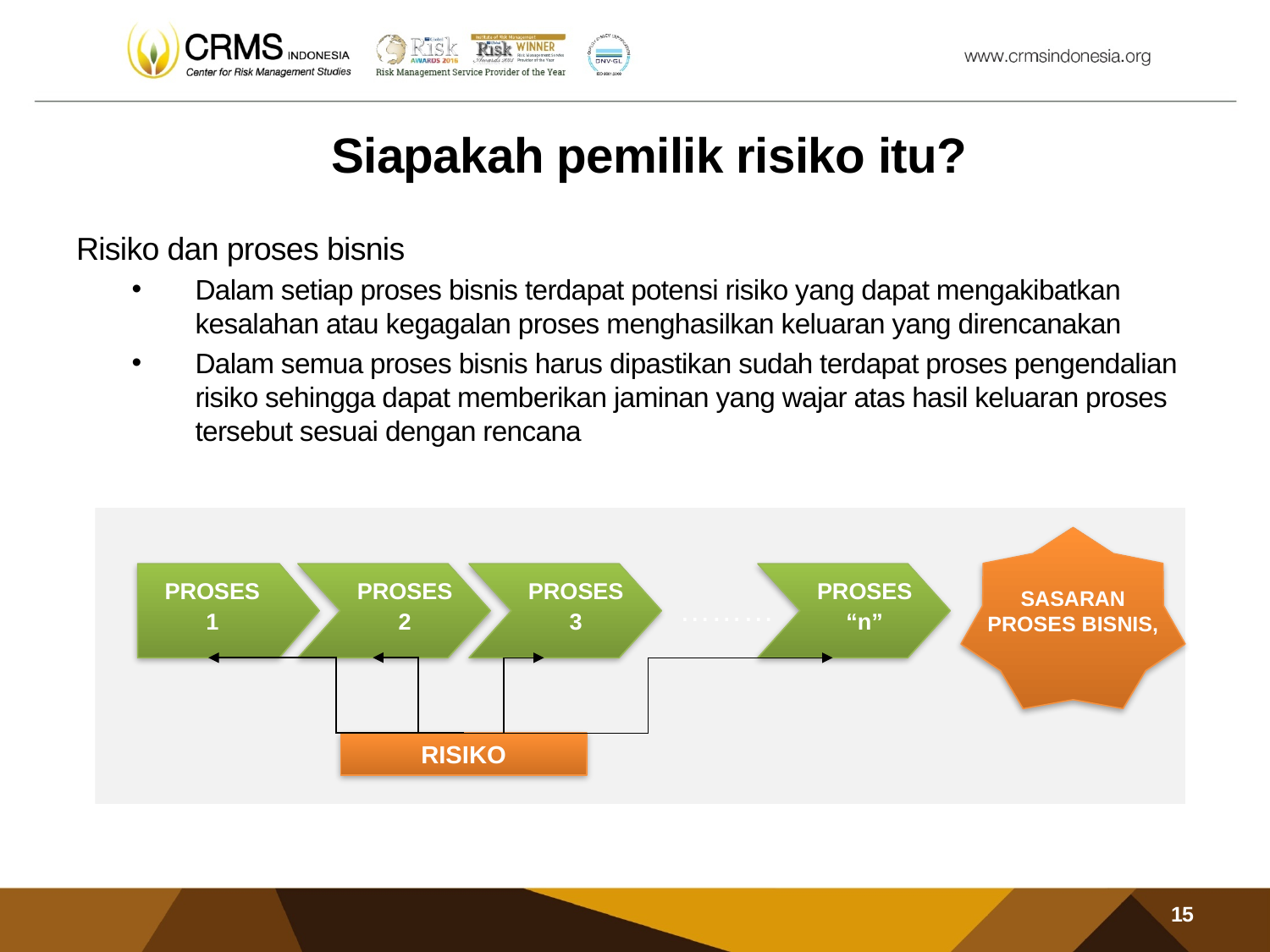

# Siapakah pemilik risiko itu?
Risiko dan proses bisnis
Dalam setiap proses bisnis terdapat potensi risiko yang dapat mengakibatkan kesalahan atau kegagalan proses menghasilkan keluaran yang direncanakan
Dalam semua proses bisnis harus dipastikan sudah terdapat proses pengendalian risiko sehingga dapat memberikan jaminan yang wajar atas hasil keluaran proses tersebut sesuai dengan rencana

SASARAN
PROSES BISNIS,

PROSES
1

PROSES
2

PROSES
3

PROSES
“n”
………
RISIKO
15